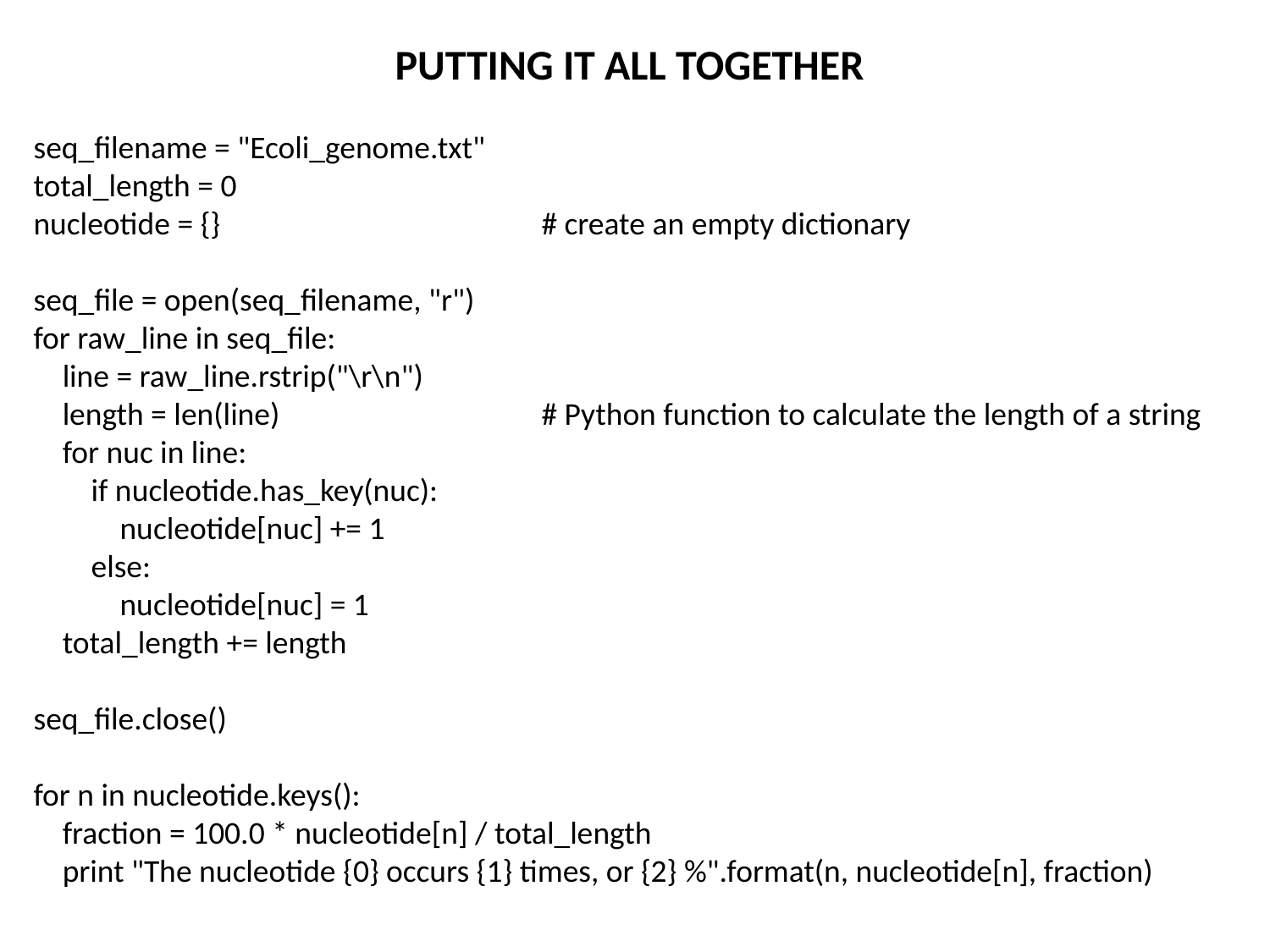

PUTTING IT ALL TOGETHER

seq_filename = "Ecoli_genome.txt"
total_length = 0
nucleotide = {} 			# create an empty dictionary

seq_file = open(seq_filename, "r")
for raw_line in seq_file:
    line = raw_line.rstrip("\r\n")
    length = len(line)			# Python function to calculate the length of a string
    for nuc in line:
        if nucleotide.has_key(nuc):
            nucleotide[nuc] += 1
        else:
            nucleotide[nuc] = 1
    total_length += length

seq_file.close()

for n in nucleotide.keys():
    fraction = 100.0 * nucleotide[n] / total_length
    print "The nucleotide {0} occurs {1} times, or {2} %".format(n, nucleotide[n], fraction)